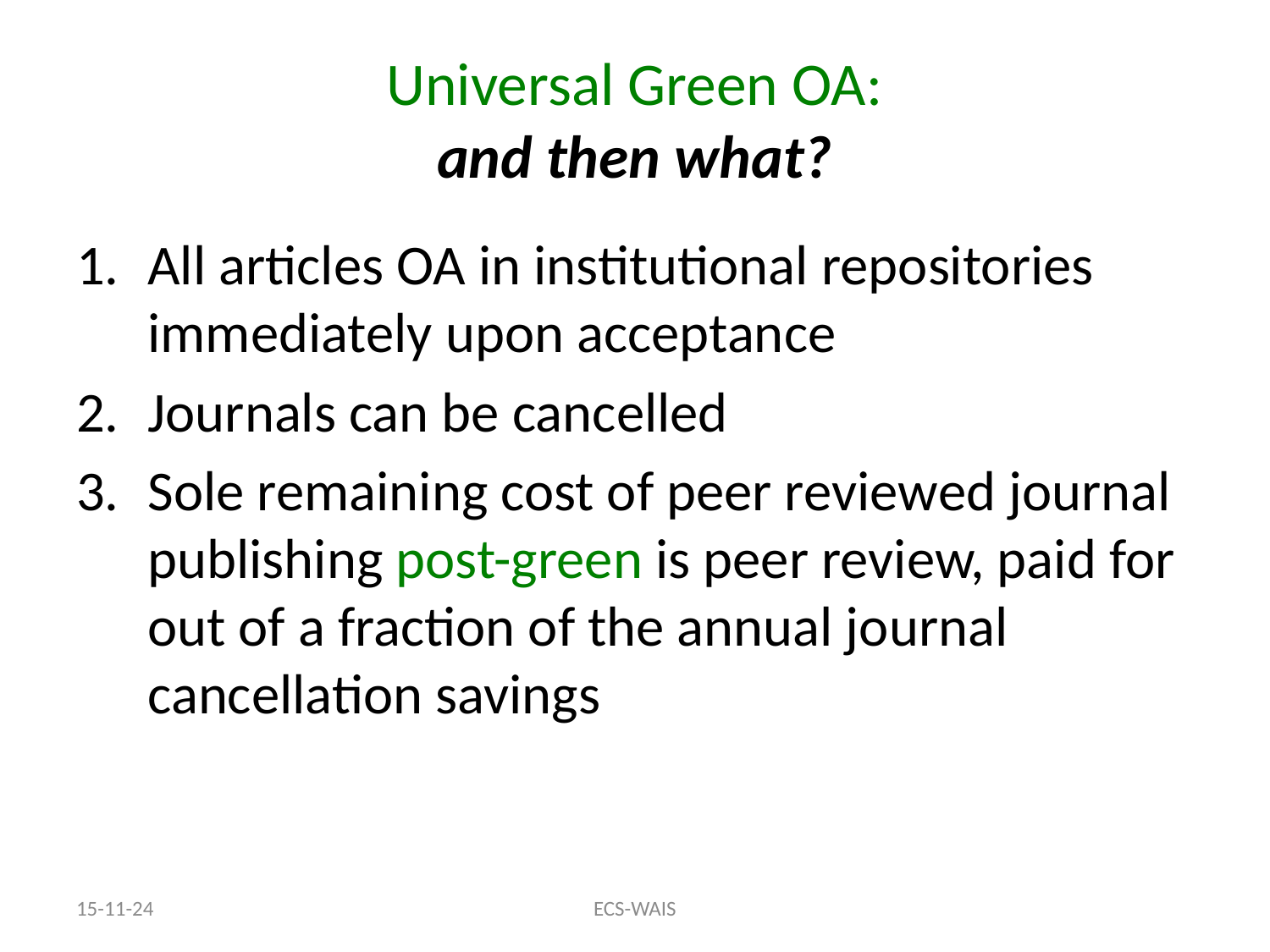

# Universal Green OA: and then what?
All articles OA in institutional repositories immediately upon acceptance
Journals can be cancelled
Sole remaining cost of peer reviewed journal publishing post-green is peer review, paid for out of a fraction of the annual journal cancellation savings
15-11-24
ECS-WAIS